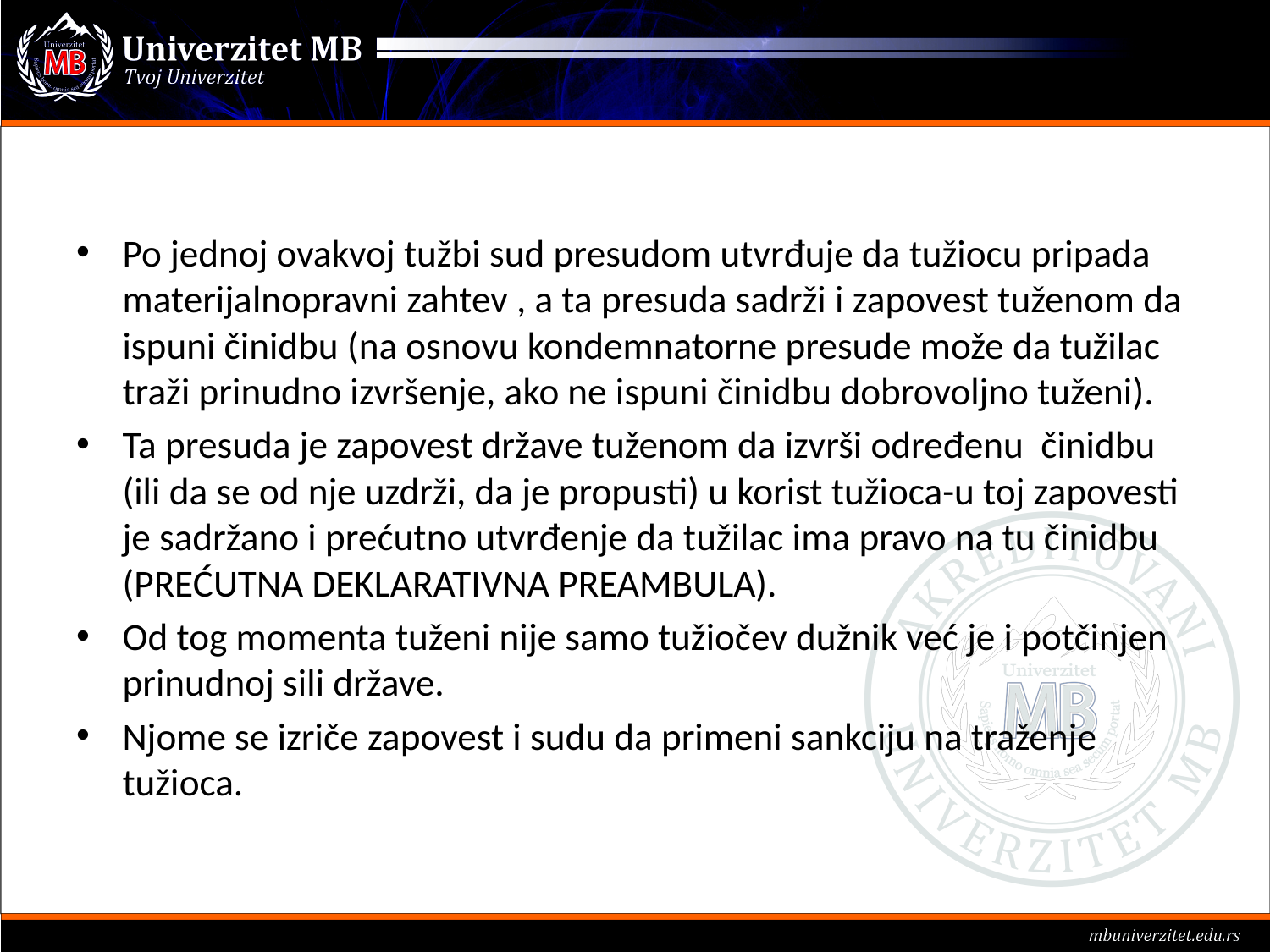

#
Po jednoj ovakvoj tužbi sud presudom utvrđuje da tužiocu pripada materijalnopravni zahtev , a ta presuda sadrži i zapovest tuženom da ispuni činidbu (na osnovu kondemnatorne presude može da tužilac traži prinudno izvršenje, ako ne ispuni činidbu dobrovoljno tuženi).
Ta presuda je zapovest države tuženom da izvrši određenu  činidbu (ili da se od nje uzdrži, da je propusti) u korist tužioca-u toj zapovesti je sadržano i prećutno utvrđenje da tužilac ima pravo na tu činidbu (PREĆUTNA DEKLARATIVNA PREAMBULA).
Od tog momenta tuženi nije samo tužiočev dužnik već je i potčinjen prinudnoj sili države.
Njome se izriče zapovest i sudu da primeni sankciju na traženje tužioca.